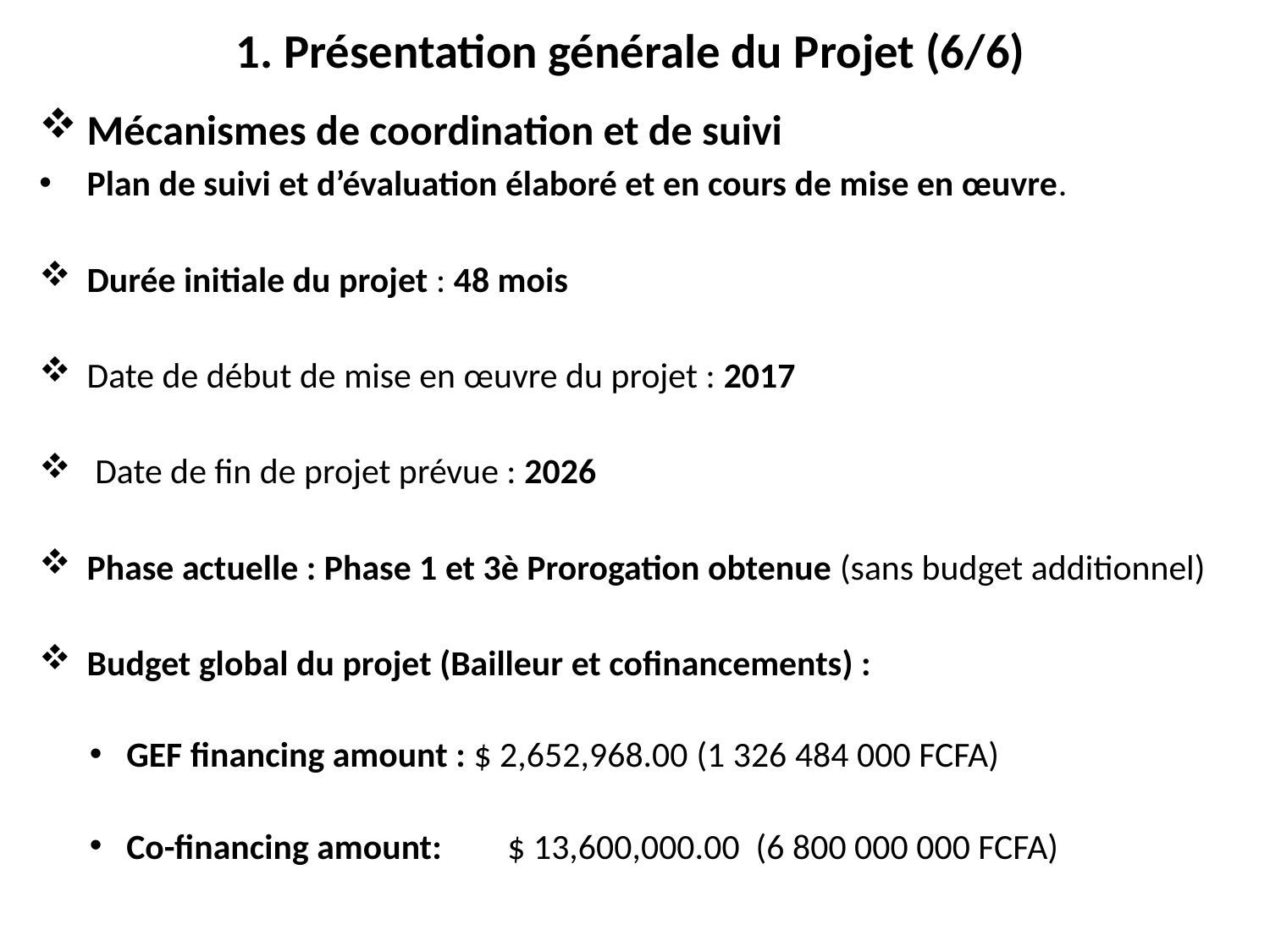

# 1. Présentation générale du Projet (6/6)
Mécanismes de coordination et de suivi
Plan de suivi et d’évaluation élaboré et en cours de mise en œuvre.
Durée initiale du projet : 48 mois
Date de début de mise en œuvre du projet : 2017
 Date de fin de projet prévue : 2026
Phase actuelle : Phase 1 et 3è Prorogation obtenue (sans budget additionnel)
Budget global du projet (Bailleur et cofinancements) :
GEF financing amount : $ 2,652,968.00 (1 326 484 000 FCFA)
Co-financing amount: 	$ 13,600,000.00  (6 800 000 000 FCFA)